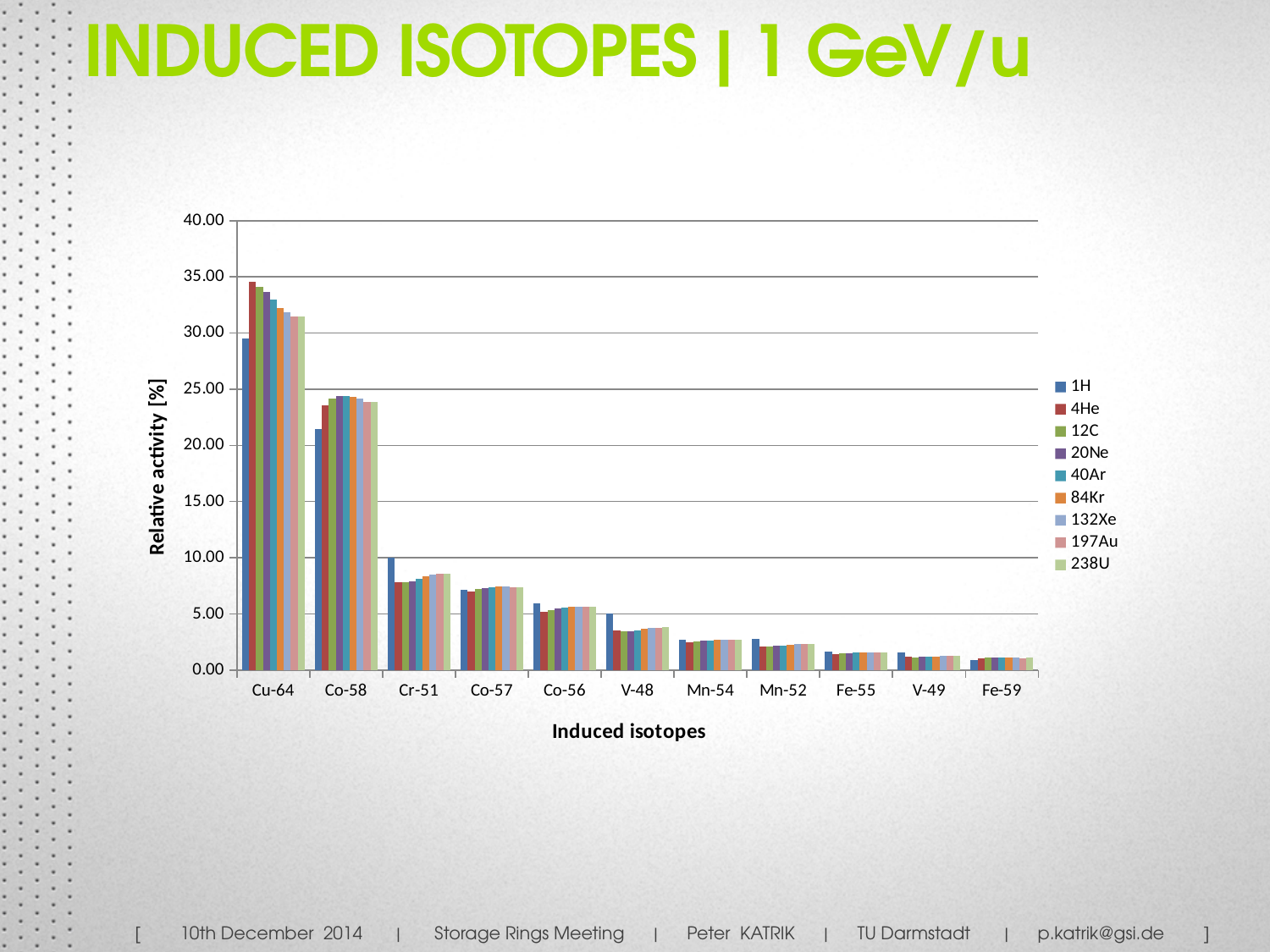

INDUCED ISOTOPES | 1 GeV/u

### Chart

| Category | 1H | 4He | 12C | 20Ne | 40Ar | 84Kr | 132Xe | 197Au | 238U |
|---|---|---|---|---|---|---|---|---|---|
| Cu-64 | 29.480379241675585 | 34.527047267134826 | 34.10413206012752 | 33.65714523685028 | 32.953536600902154 | 32.25154364214393 | 31.847369497073387 | 31.476619548258835 | 31.47800235721373 |
| Co-58 | 21.453520770158367 | 23.55612691576677 | 24.18902625051177 | 24.370054991834667 | 24.40422383638875 | 24.31475622330906 | 24.156211095669974 | 23.90329755168527 | 23.873074500779776 |
| Cr-51 | 10.016499510685174 | 7.786818619880616 | 7.843471383210511 | 7.925592166508021 | 8.130171199426144 | 8.37442336062109 | 8.51441103611675 | 8.56022051925205 | 8.611534812188511 |
| Co-57 | 7.1481382871707675 | 6.9818990480939895 | 7.2207835787418855 | 7.3292712203907175 | 7.4054871850229524 | 7.447228568701132 | 7.431675144657052 | 7.379255620411368 | 7.3711193948283995 |
| Co-56 | 5.927946528596388 | 5.1541535011088655 | 5.364096192533049 | 5.461204583064075 | 5.551667131961801 | 5.62695975320386 | 5.6470277097682855 | 5.625558245579787 | 5.6286310704415765 |
| V-48 | 5.035567481280816 | 3.5416461158611767 | 3.430770307312688 | 3.443297095756416 | 3.5274484052436708 | 3.659823282666474 | 3.744772755634776 | 3.779561008914997 | 3.8024639282169828 |
| Mn-54 | 2.7386020253077823 | 2.506813053127757 | 2.5512237835007587 | 2.598255550939674 | 2.65195177162684 | 2.7029582574050712 | 2.7236408028270884 | 2.721662592518623 | 2.7318672882335617 |
| Mn-52 | 2.78139979594435 | 2.089677938025072 | 2.1386931130402975 | 2.1525360682550603 | 2.2014725194302547 | 2.2668058272859213 | 2.301747162361753 | 2.3134132036408266 | 2.3230716516789753 |
| Fe-55 | 1.6108352394910945 | 1.437292848626736 | 1.4890620862629416 | 1.5136207688436618 | 1.5433810901343763 | 1.5695553437621104 | 1.5794876513173388 | 1.5750143089749074 | 1.5780840587525764 |
| V-49 | 1.598997558251194 | 1.1731369228580861 | 1.155564867908113 | 1.1606961272640346 | 1.190832110154444 | 1.2323531418366604 | 1.2585871345209214 | 1.2690047670508557 | 1.2756097436859943 |
| Fe-59 | 0.8732566391588248 | 1.0810825850902221 | 1.0891049195465583 | 1.0899590762577729 | 1.0948604433821278 | 1.0967601754662841 | 1.0913231071505918 | 1.0782517192621606 | 1.085609604360202 |
[        10th December  2014       |       Storage Rings Meeting      |      Peter  KATRIK      |      TU Darmstadt       |      p.katrik@gsi.de        ]